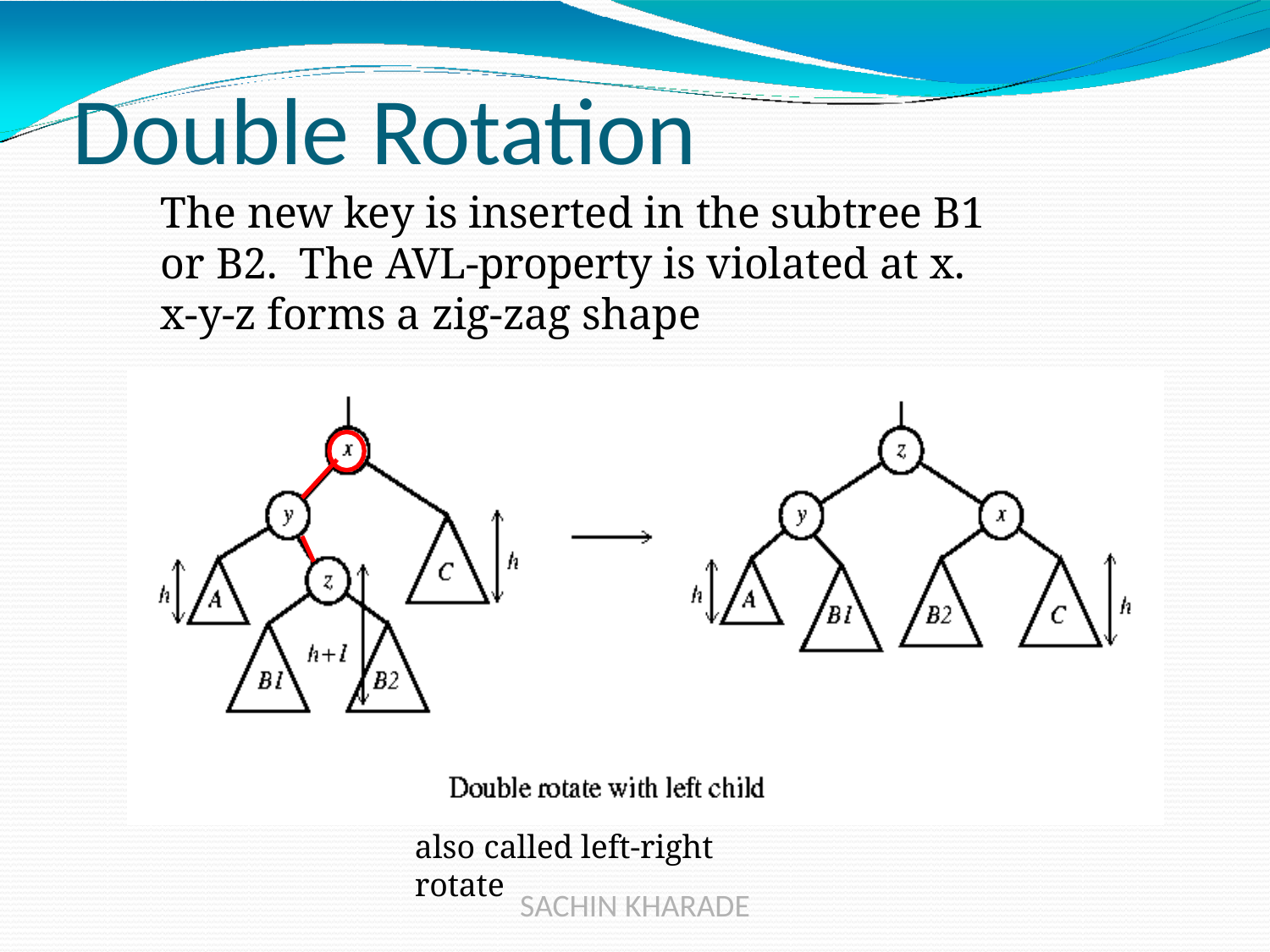

# Double Rotation
The new key is inserted in the subtree B1 or B2.  The AVL-property is violated at x.
x-y-z forms a zig-zag shape

also called left-right rotate
SACHIN KHARADE